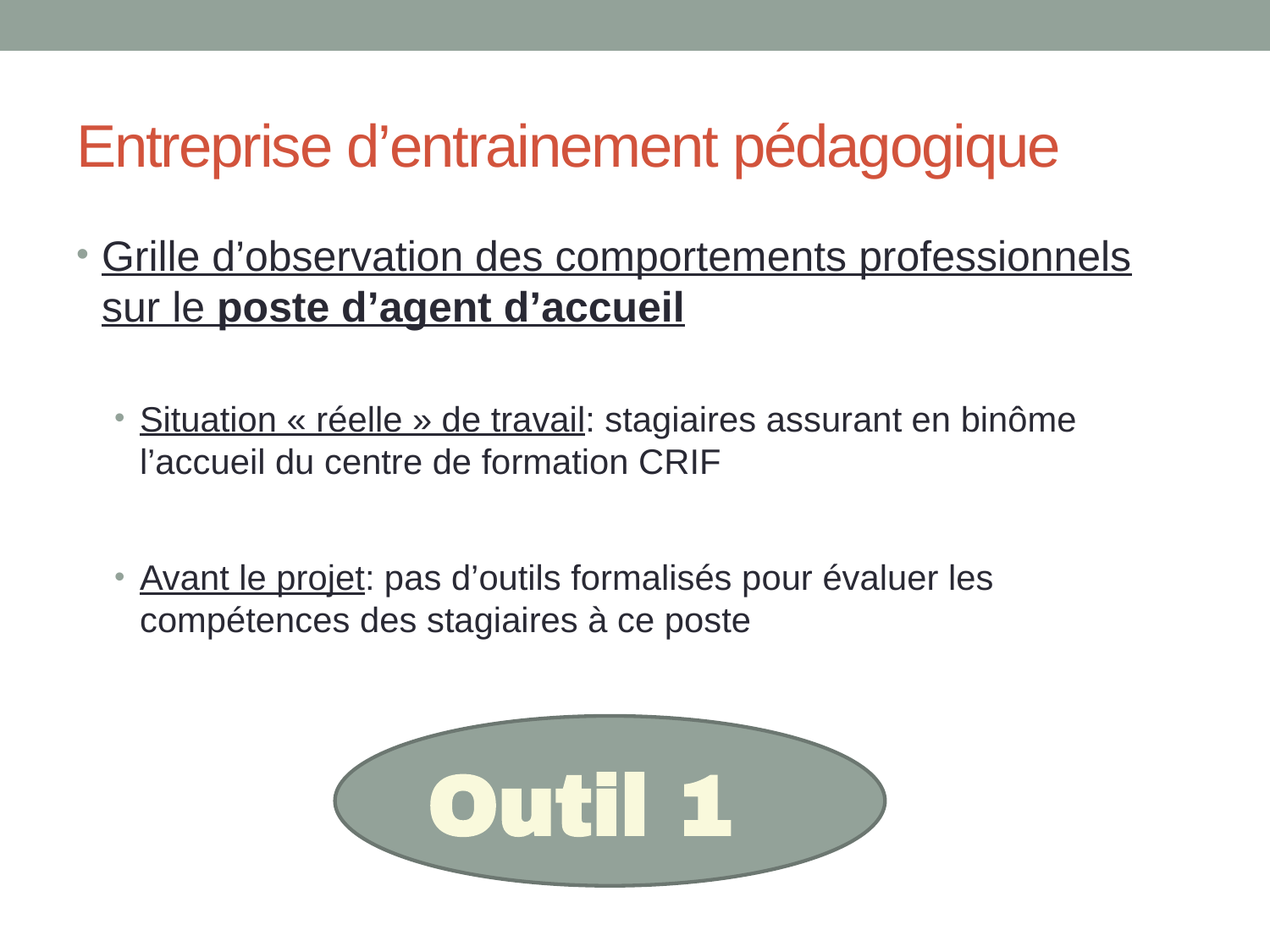

# Entreprise d’entrainement pédagogique
Grille d’observation des comportements professionnels sur le poste d’agent d’accueil

Situation « réelle » de travail: stagiaires assurant en binôme l’accueil du centre de formation CRIF

Avant le projet: pas d’outils formalisés pour évaluer les compétences des stagiaires à ce poste

Outil 1